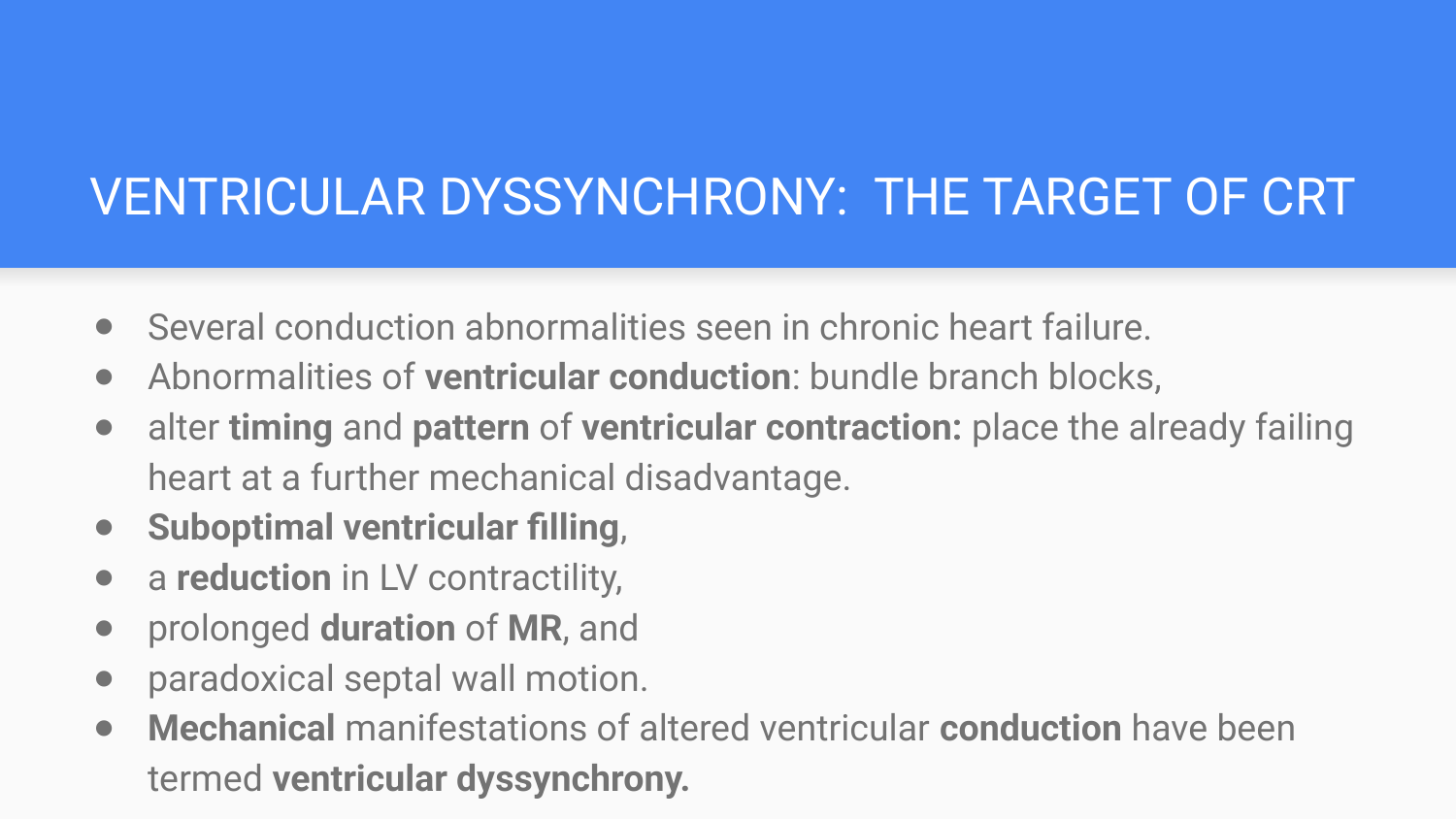

# VENTRICULAR DYSSYNCHRONY:  THE TARGET OF CRT
Several conduction abnormalities seen in chronic heart failure.
Abnormalities of ventricular conduction: bundle branch blocks,
alter timing and pattern of ventricular contraction: place the already failing heart at a further mechanical disadvantage.
Suboptimal ventricular filling,
a reduction in LV contractility,
prolonged duration of MR, and
paradoxical septal wall motion.
Mechanical manifestations of altered ventricular conduction have been termed ventricular dyssynchrony.